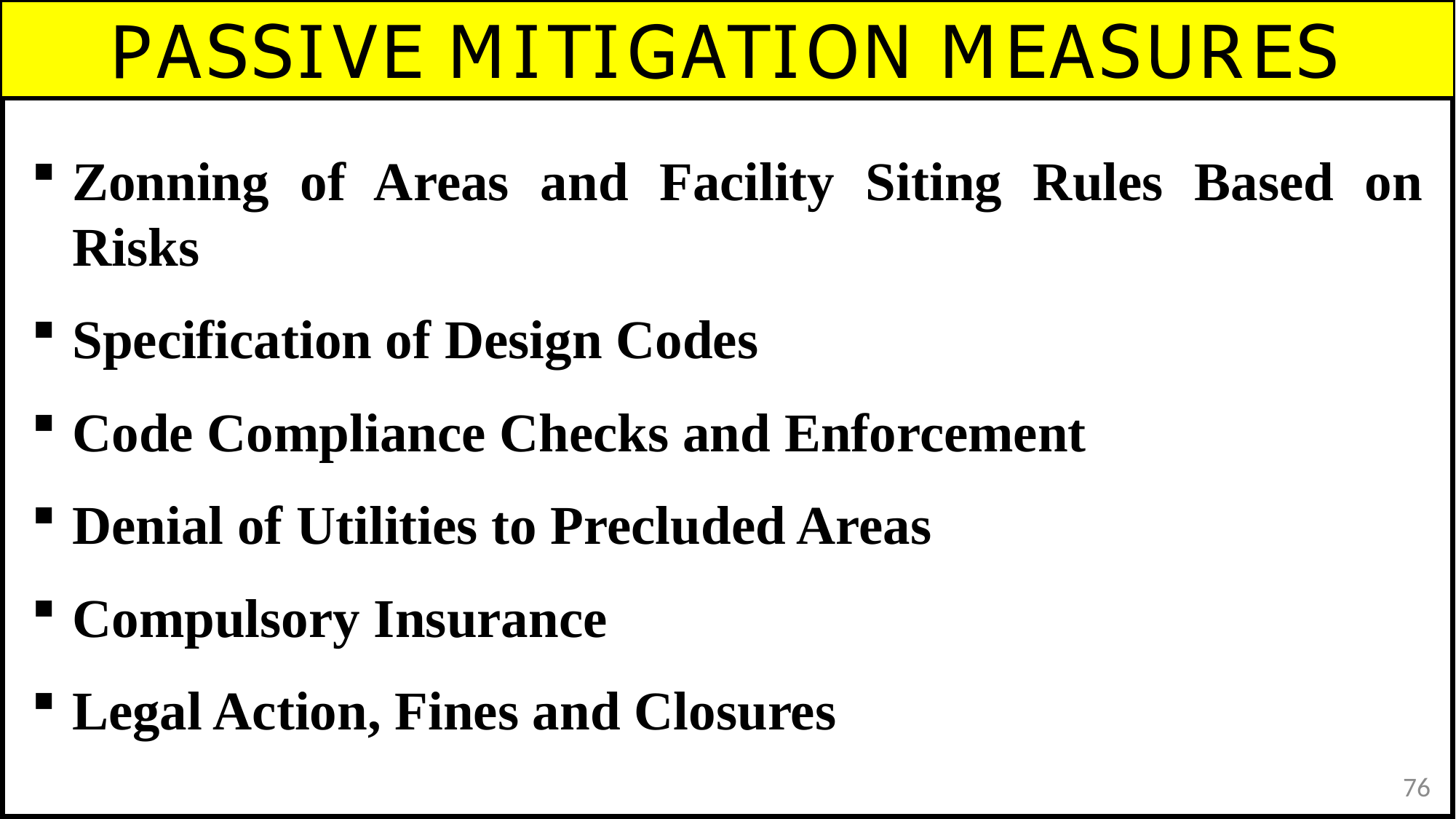

Source : http://www.lagons-plages.com/cyclones-tempetes-tropicales-caraibes.php
PASSIVE MITIGATION MEASURES
Zonning of Areas and Facility Siting Rules Based on Risks
Specification of Design Codes
Code Compliance Checks and Enforcement
Denial of Utilities to Precluded Areas
Compulsory Insurance
Legal Action, Fines and Closures
76